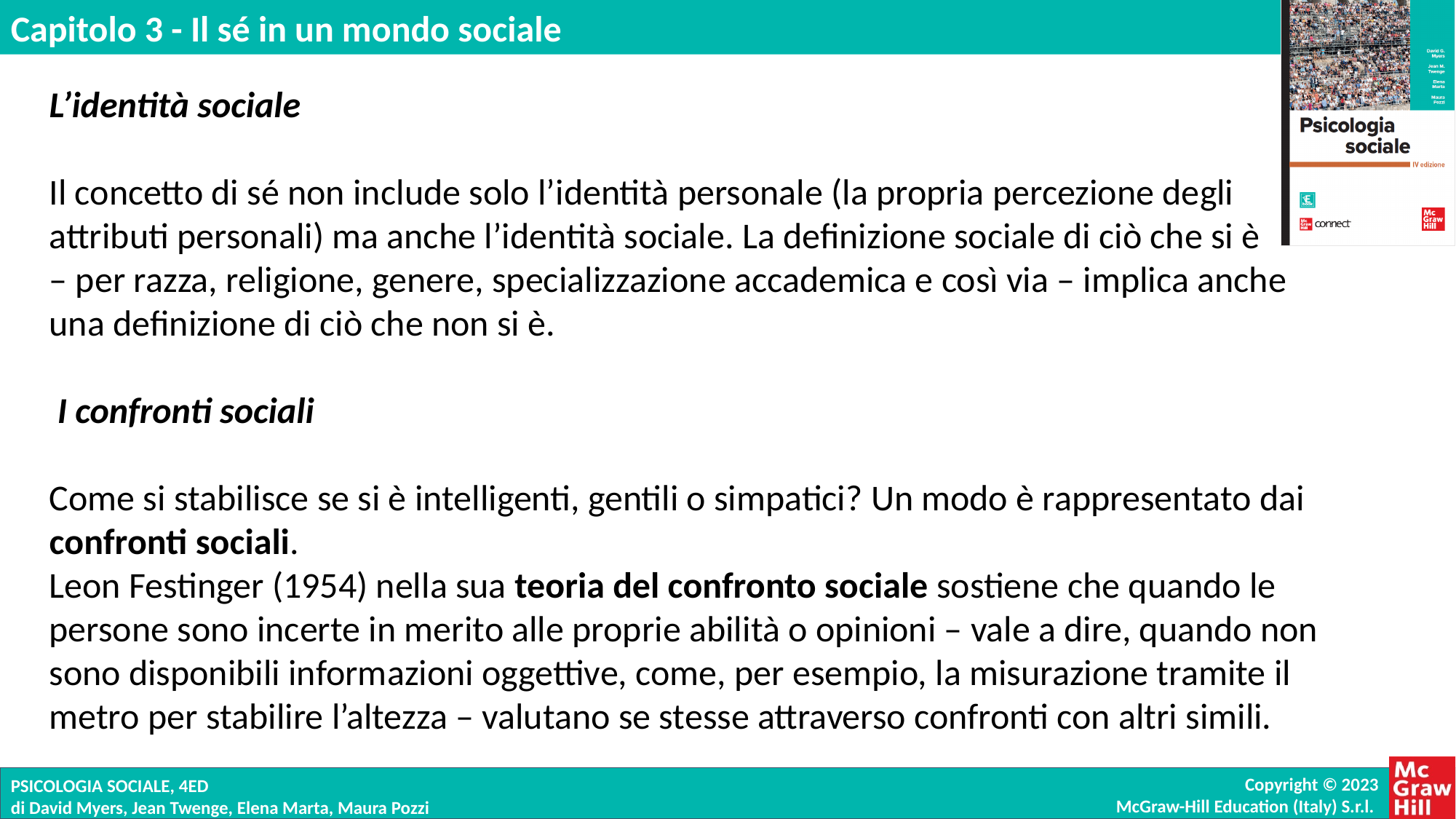

L’identità sociale
Il concetto di sé non include solo l’identità personale (la propria percezione degli attributi personali) ma anche l’identità sociale. La definizione sociale di ciò che si è
– per razza, religione, genere, specializzazione accademica e così via – implica anche una definizione di ciò che non si è.
 I confronti sociali
Come si stabilisce se si è intelligenti, gentili o simpatici? Un modo è rappresentato dai confronti sociali.
Leon Festinger (1954) nella sua teoria del confronto sociale sostiene che quando le persone sono incerte in merito alle proprie abilità o opinioni – vale a dire, quando non sono disponibili informazioni oggettive, come, per esempio, la misurazione tramite il metro per stabilire l’altezza – valutano se stesse attraverso confronti con altri simili.